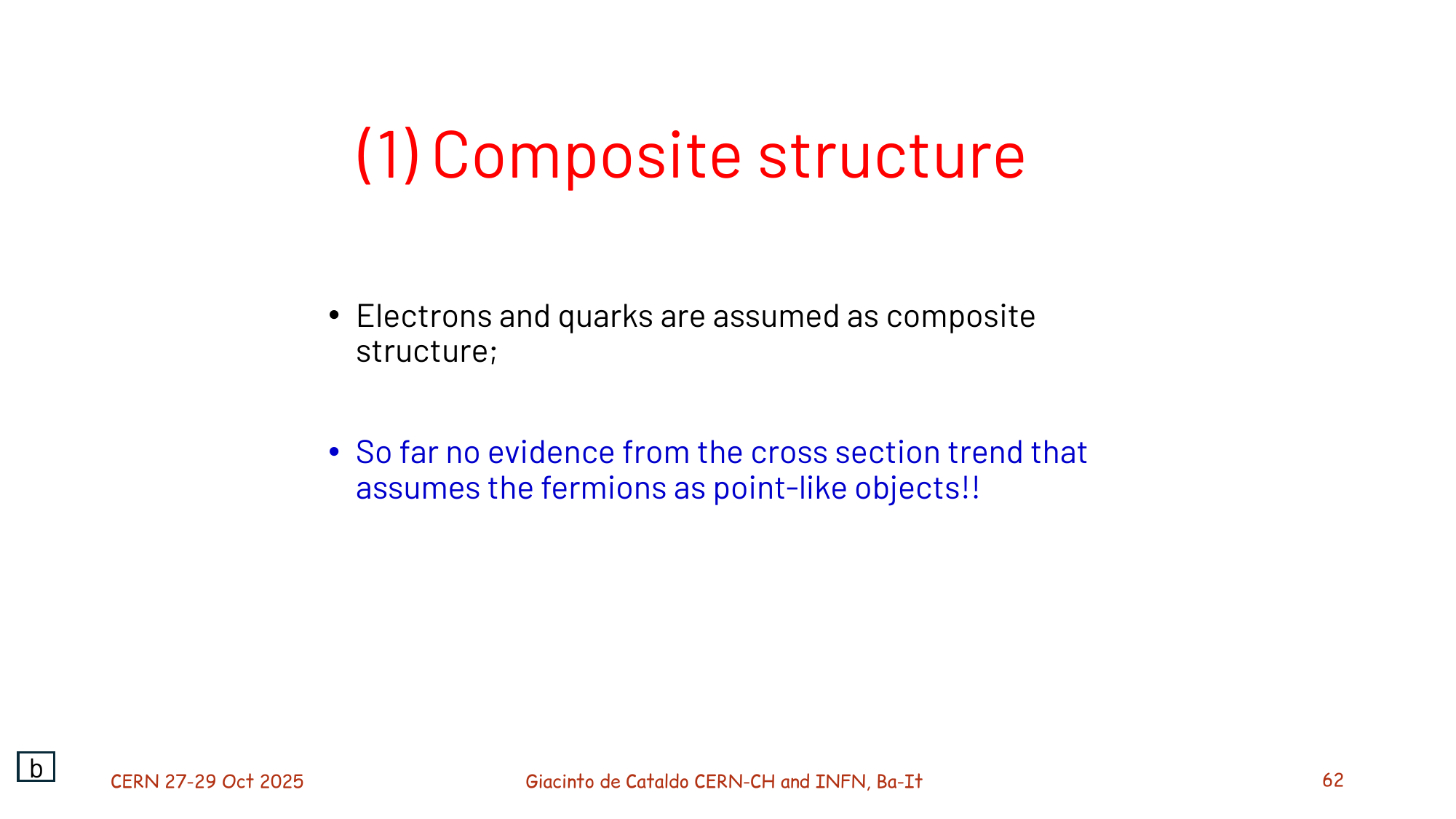

# (1) Composite structure
Electrons and quarks are assumed as composite structure;

So far no evidence from the cross section trend that assumes the fermions as point-like objects!!

b
CERN 27-29 Oct 2025
Giacinto de Cataldo CERN-CH and INFN, Ba-It
62